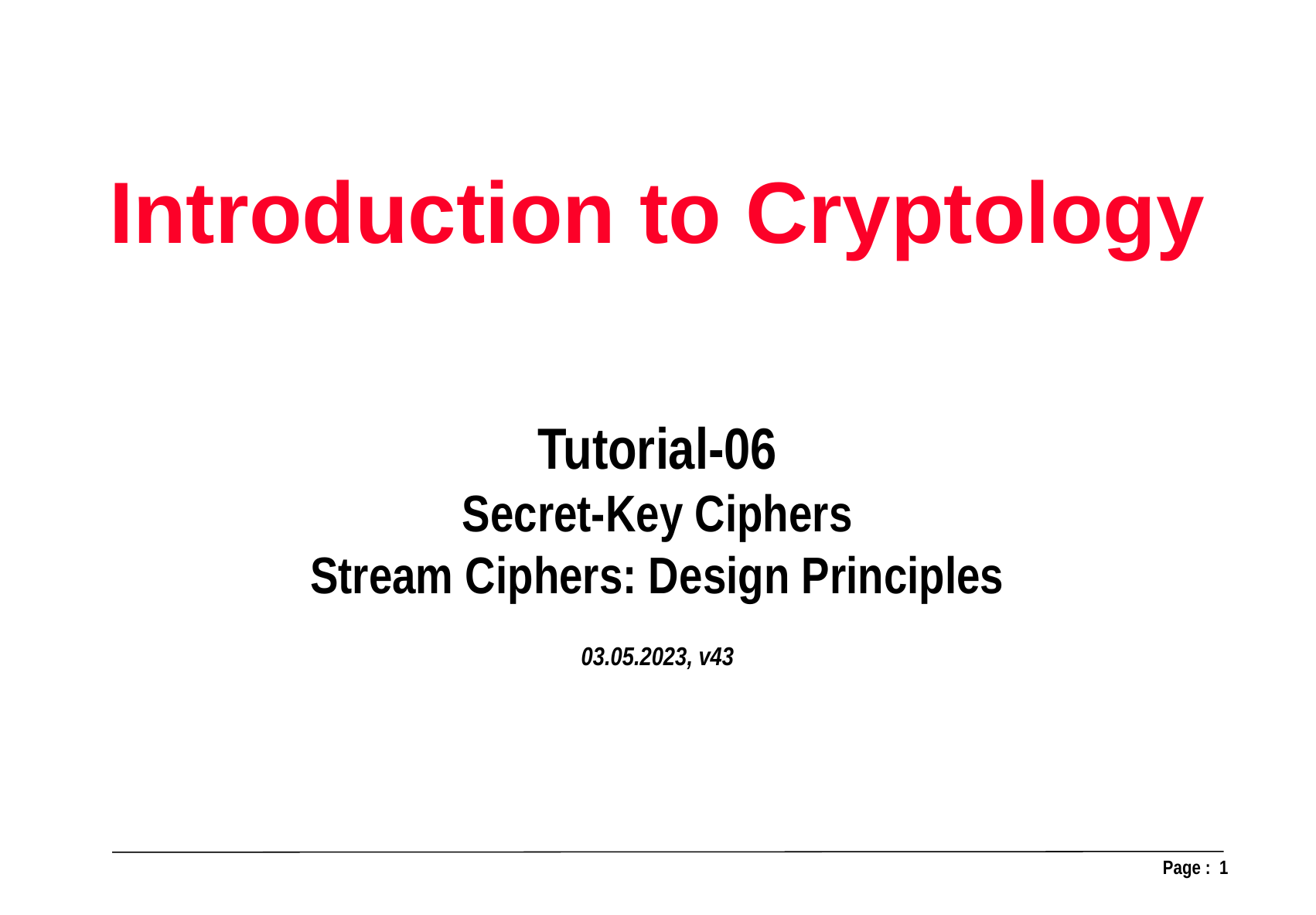

Introduction to Cryptology

03.05.2023, v43

Tutorial-06
Secret-Key Ciphers
Stream Ciphers: Design Principles